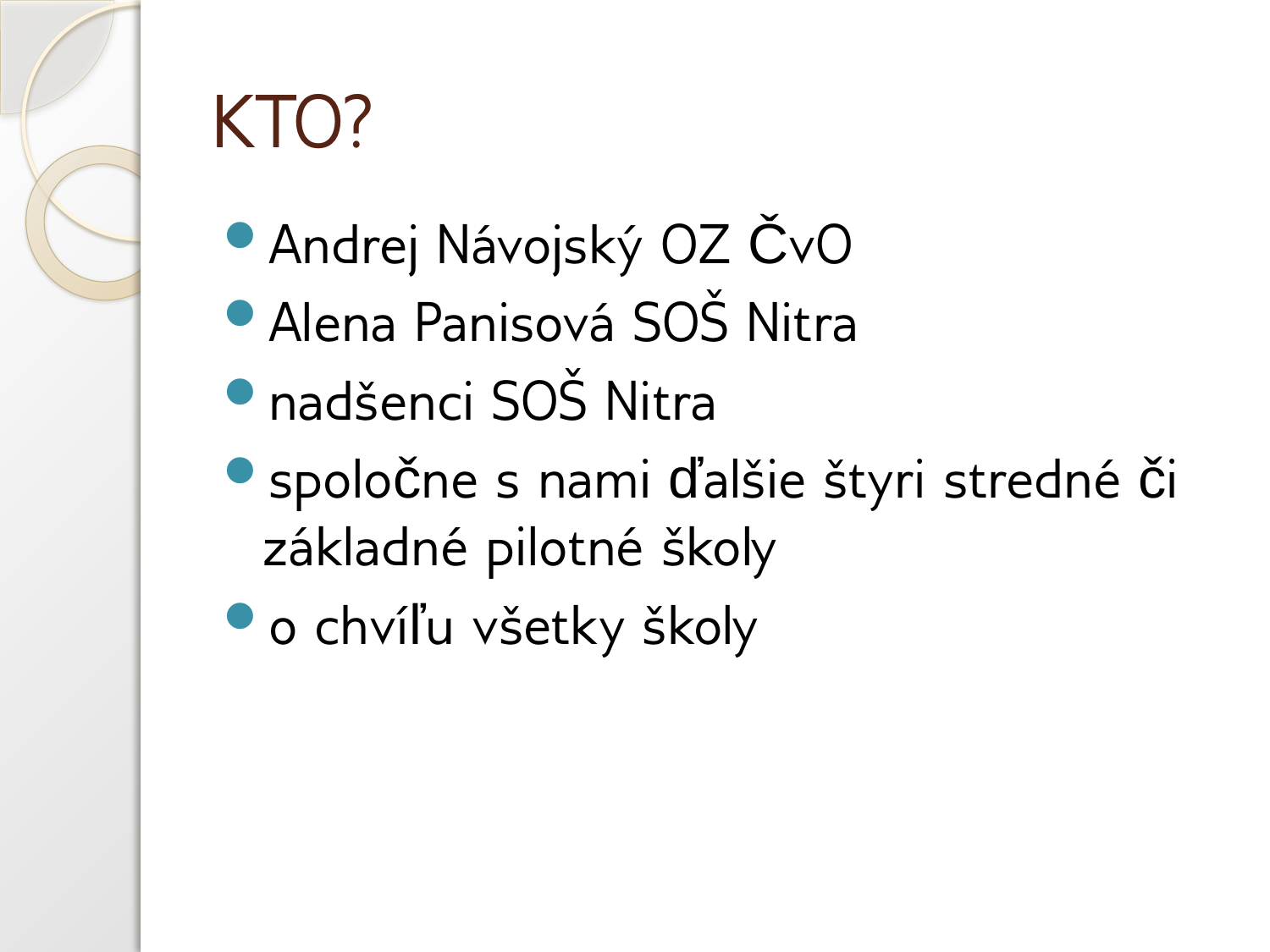

# KTO?
Andrej Návojský OZ ČvO
Alena Panisová SOŠ Nitra
nadšenci SOŠ Nitra
spoločne s nami ďalšie štyri stredné či základné pilotné školy
o chvíľu všetky školy